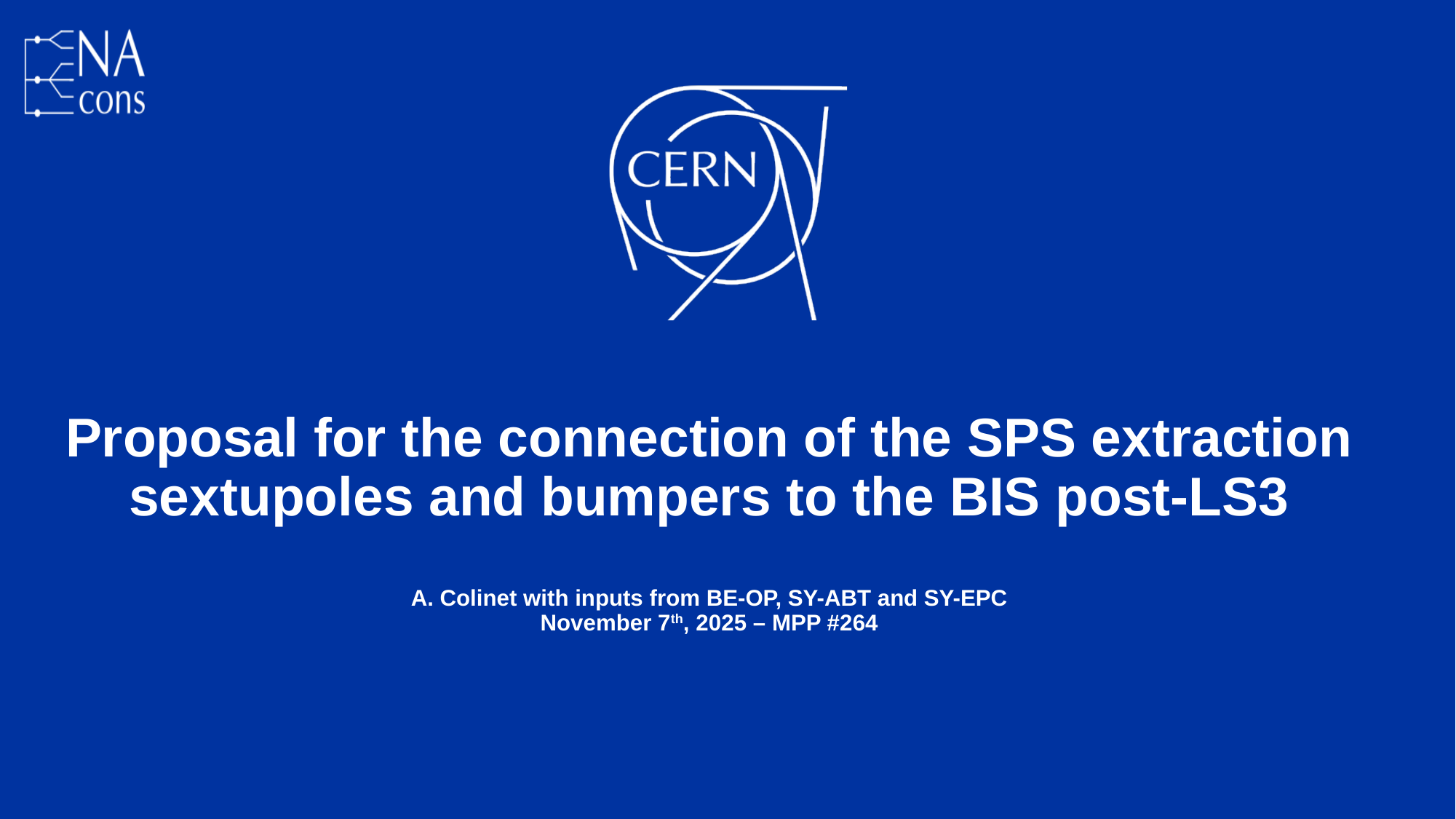

# Proposal for the connection of the SPS extraction sextupoles and bumpers to the BIS post-LS3 A. Colinet with inputs from BE-OP, SY-ABT and SY-EPC November 7th, 2025 – MPP #264